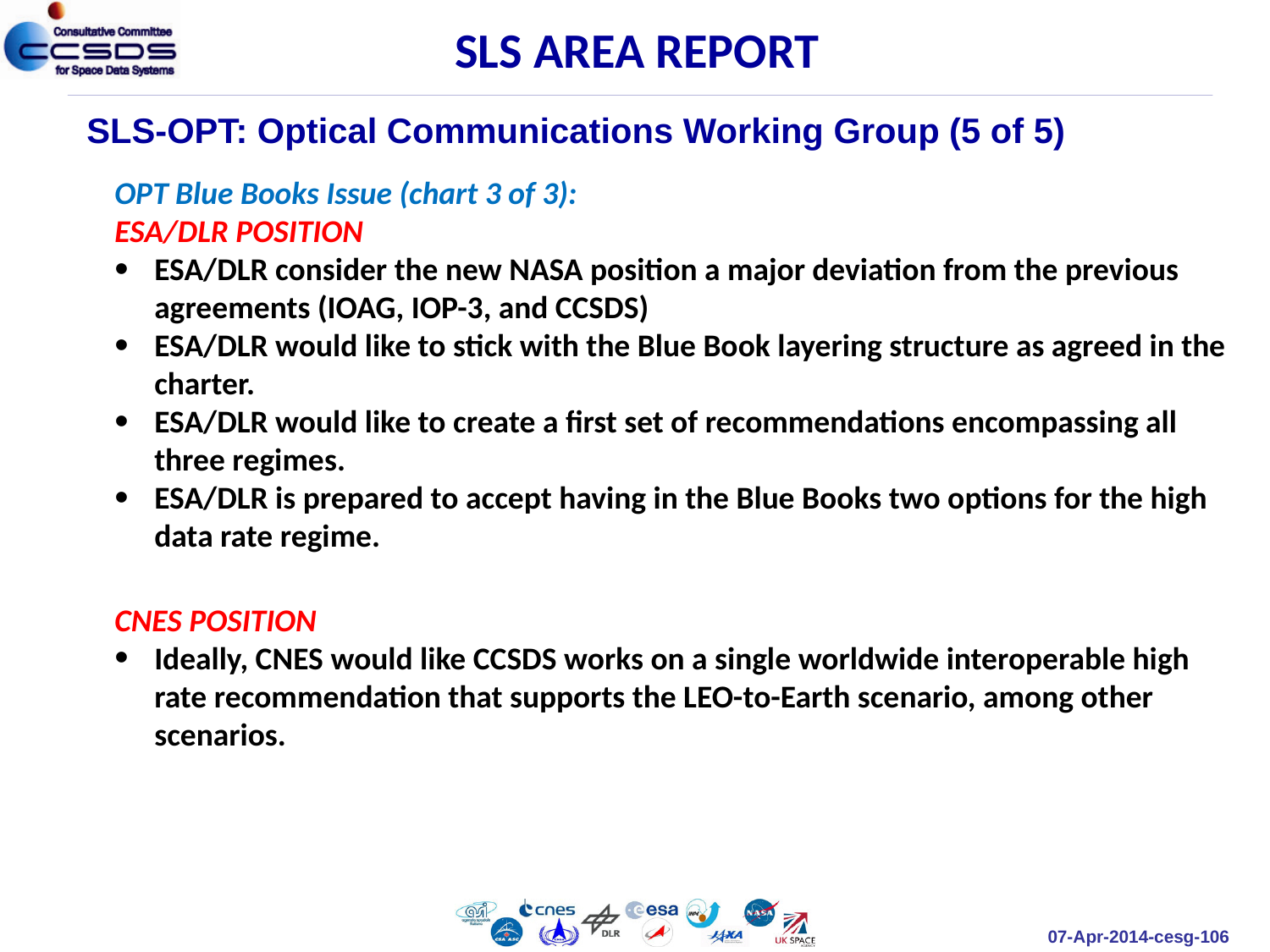

SLS AREA REPORT
SLS-OPT: Optical Communications Working Group (5 of 5)
OPT Blue Books Issue (chart 3 of 3):
ESA/DLR POSITION
ESA/DLR consider the new NASA position a major deviation from the previous agreements (IOAG, IOP-3, and CCSDS)
ESA/DLR would like to stick with the Blue Book layering structure as agreed in the charter.
ESA/DLR would like to create a first set of recommendations encompassing all three regimes.
ESA/DLR is prepared to accept having in the Blue Books two options for the high data rate regime.
CNES POSITION
Ideally, CNES would like CCSDS works on a single worldwide interoperable high rate recommendation that supports the LEO-to-Earth scenario, among other scenarios.